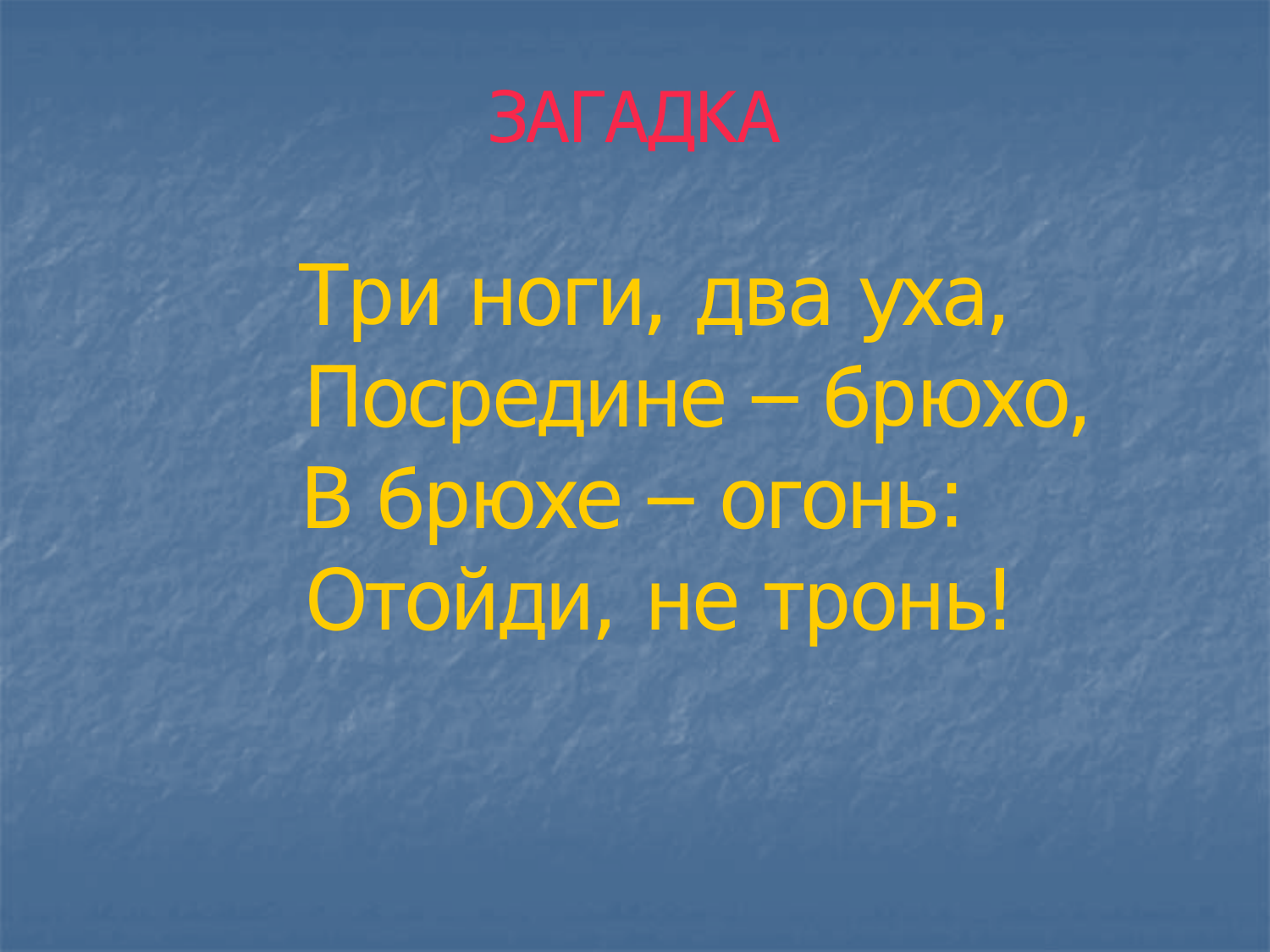

# ЗАГАДКА Три ноги, два уха, Посредине – брюхо, В брюхе – огонь: Отойди, не тронь!